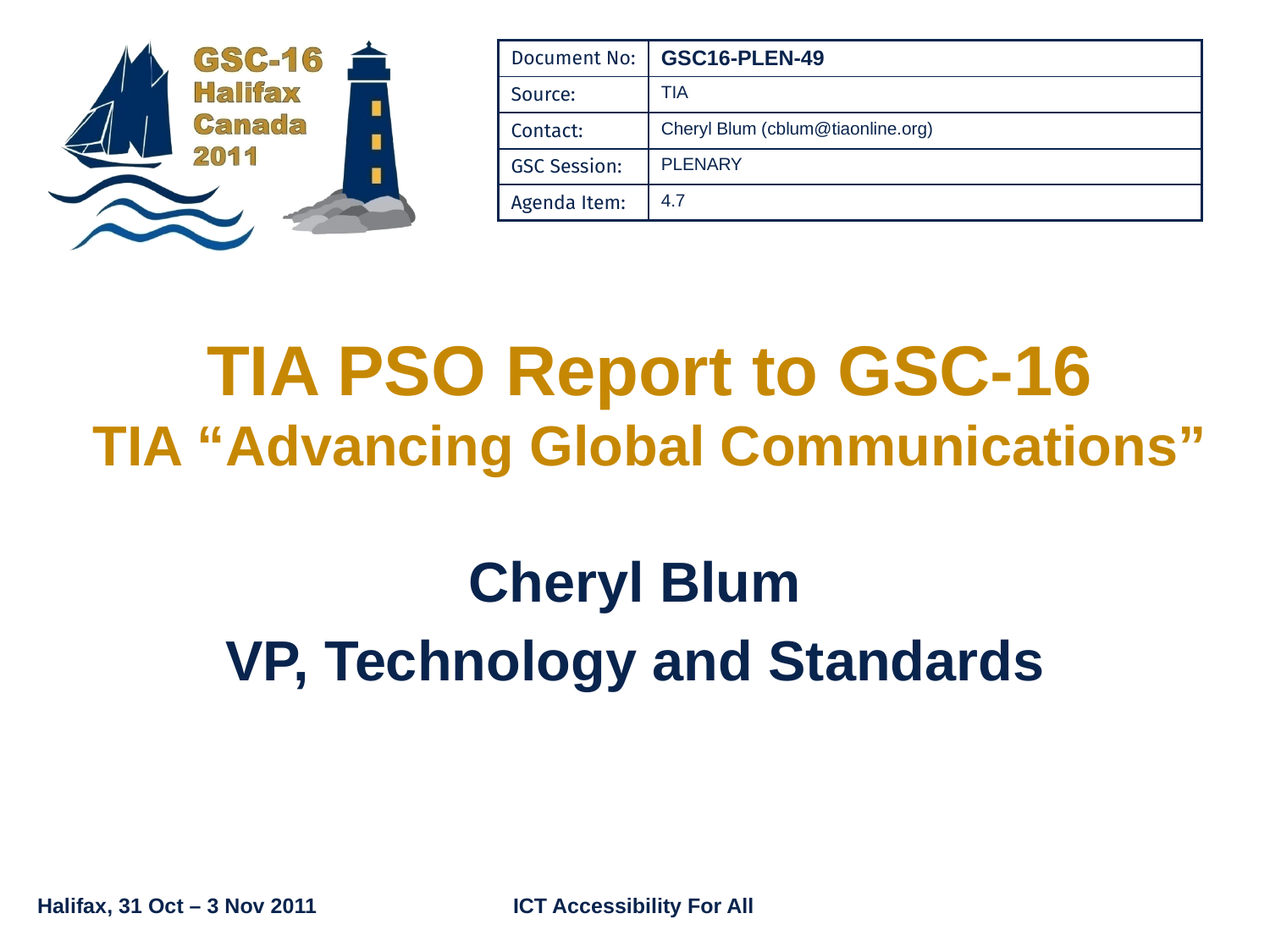

| Document No: | GSC16-PLEN-49 |
| --- | --- |
| Source: | TIA |
| Contact: | Cheryl Blum (cblum@tiaonline.org) |
| GSC Session: | PLENARY |
| Agenda Item: | 4.7 |
# TIA PSO Report to GSC-16 TIA “Advancing Global Communications”
Cheryl Blum
VP, Technology and Standards